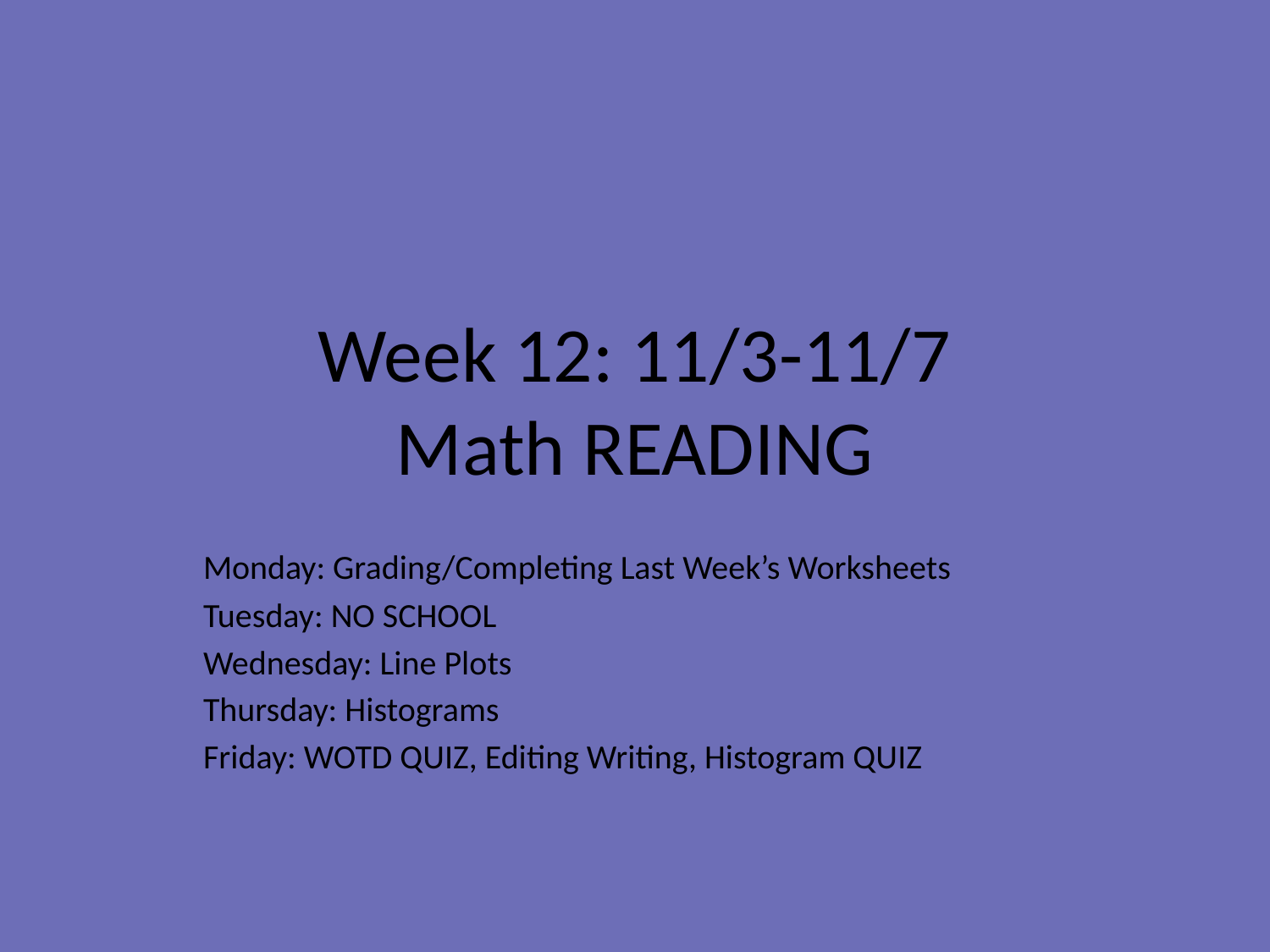

# Week 12: 11/3-11/7 Math READING
Monday: Grading/Completing Last Week’s Worksheets
Tuesday: NO SCHOOL
Wednesday: Line Plots
Thursday: Histograms
Friday: WOTD QUIZ, Editing Writing, Histogram QUIZ